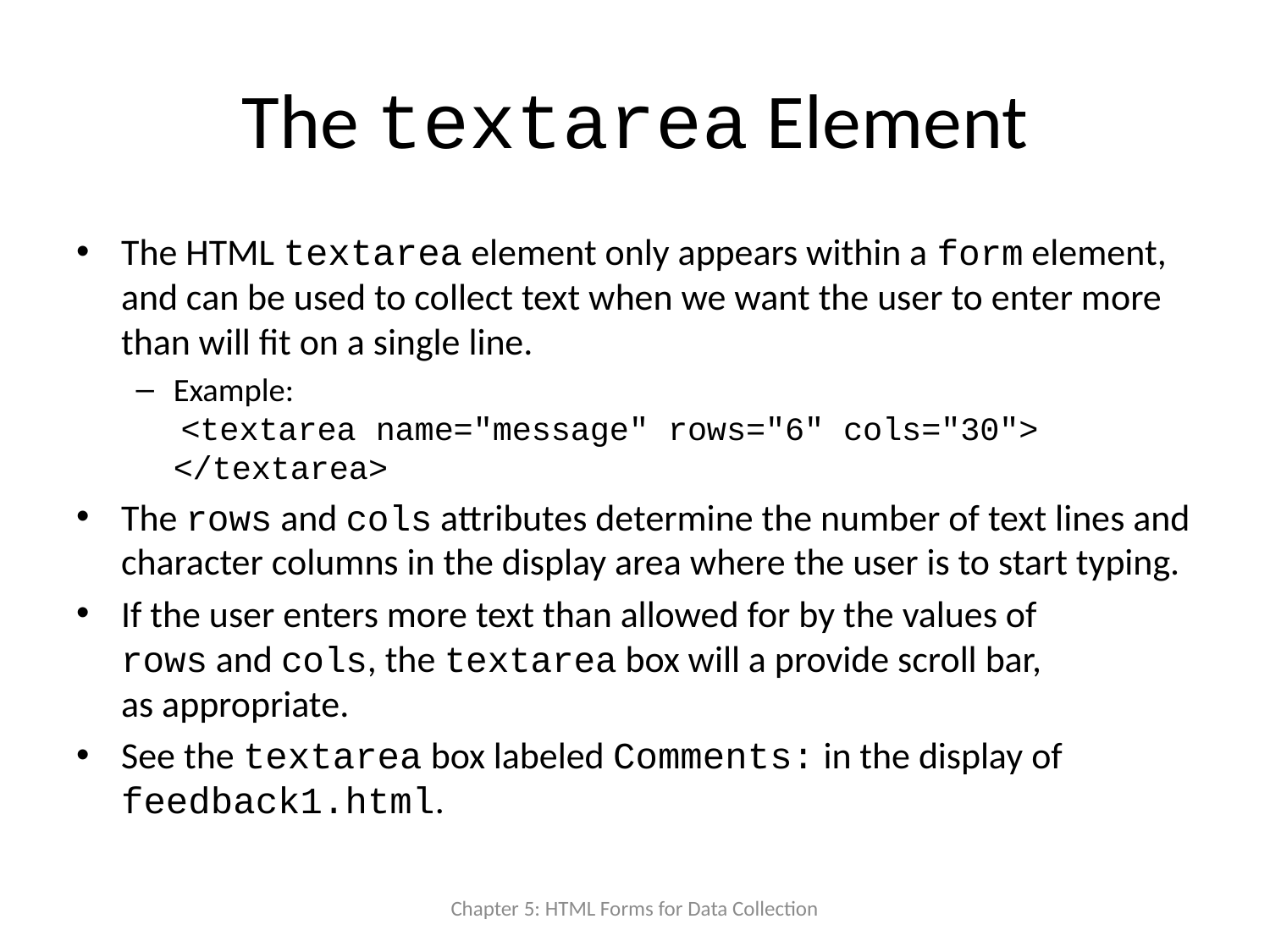

# The textarea Element
The HTML textarea element only appears within a form element, and can be used to collect text when we want the user to enter more than will fit on a single line.
Example:
 <textarea name="message" rows="6" cols="30">
</textarea>
The rows and cols attributes determine the number of text lines and character columns in the display area where the user is to start typing.
If the user enters more text than allowed for by the values of
rows and cols, the textarea box will a provide scroll bar,
as appropriate.
See the textarea box labeled Comments: in the display of feedback1.html.
Chapter 5: HTML Forms for Data Collection